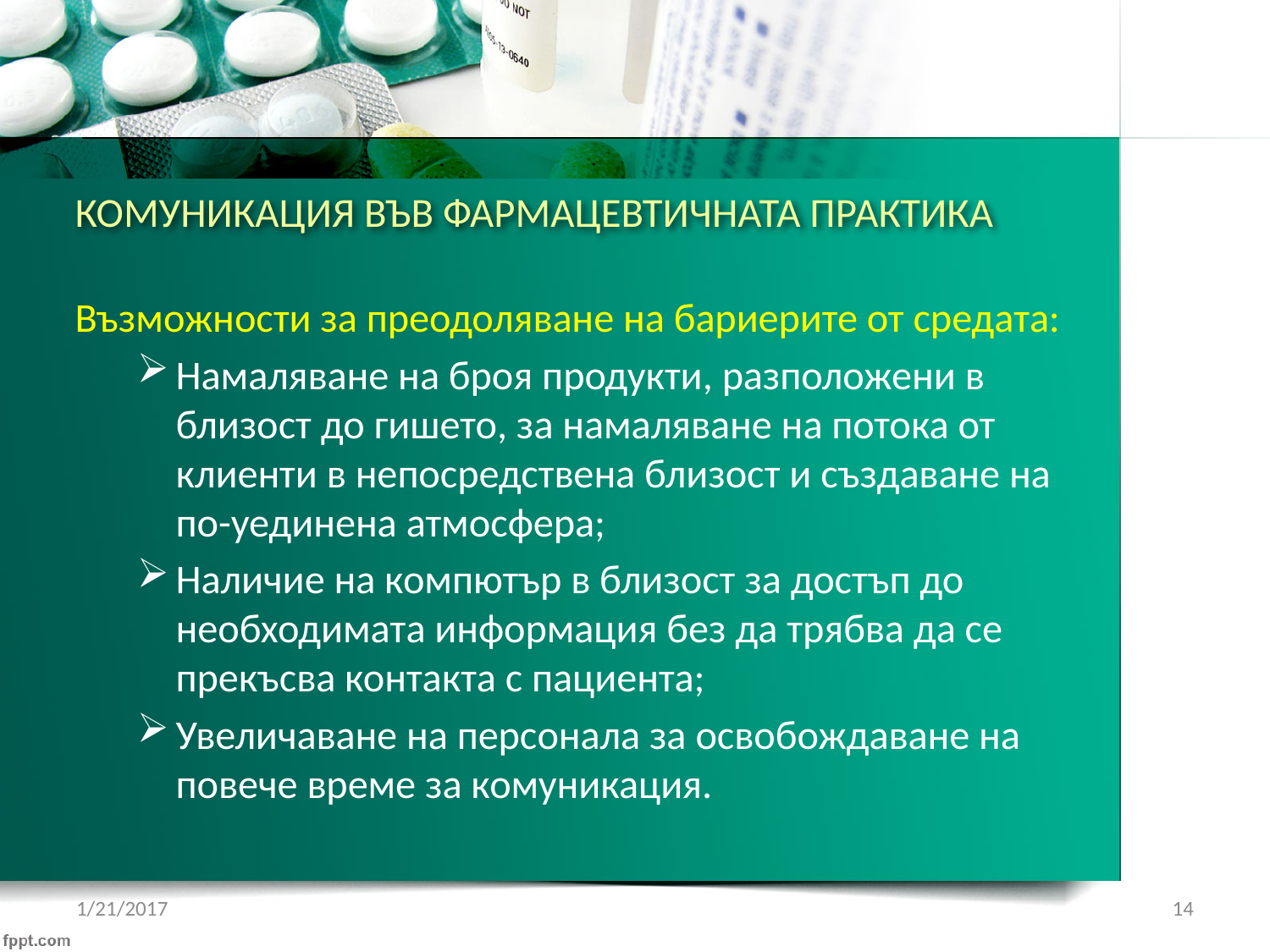

# КОМУНИКАЦИЯ ВЪВ ФАРМАЦЕВТИЧНАТА ПРАКТИКА
Възможности за преодоляване на бариерите от средата:
Намаляване на броя продукти, разположени в близост до гишето, за намаляване на потока от клиенти в непосредствена близост и създаване на по-уединена атмосфера;
Наличие на компютър в близост за достъп до необходимата информация без да трябва да се прекъсва контакта с пациента;
Увеличаване на персонала за освобождаване на повече време за комуникация.
1/21/2017
14